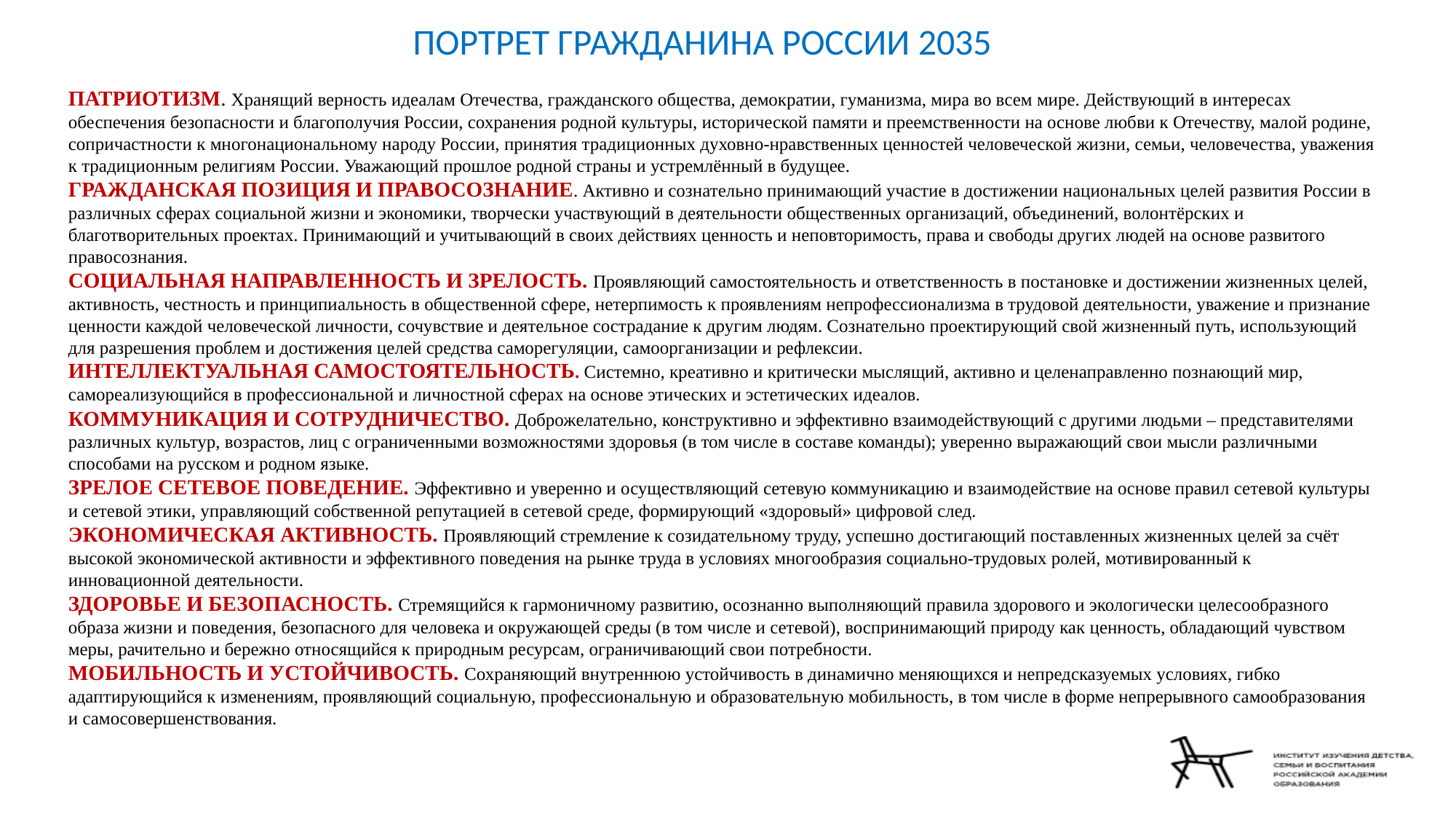

ПОРТРЕТ ГРАЖДАНИНА РОССИИ 2035
ПАТРИОТИЗМ. Хранящий верность идеалам Отечества, гражданского общества, демократии, гуманизма, мира во всем мире. Действующий в интересах обеспечения безопасности и благополучия России, сохранения родной культуры, исторической памяти и преемственности на основе любви к Отечеству, малой родине, сопричастности к многонациональному народу России, принятия традиционных духовно-нравственных ценностей человеческой жизни, семьи, человечества, уважения к традиционным религиям России. Уважающий прошлое родной страны и устремлённый в будущее.
ГРАЖДАНСКАЯ ПОЗИЦИЯ И ПРАВОСОЗНАНИЕ. Активно и сознательно принимающий участие в достижении национальных целей развития России в различных сферах социальной жизни и экономики, творчески участвующий в деятельности общественных организаций, объединений, волонтёрских и благотворительных проектах. Принимающий и учитывающий в своих действиях ценность и неповторимость, права и свободы других людей на основе развитого правосознания.
СОЦИАЛЬНАЯ НАПРАВЛЕННОСТЬ И ЗРЕЛОСТЬ. Проявляющий самостоятельность и ответственность в постановке и достижении жизненных целей, активность, честность и принципиальность в общественной сфере, нетерпимость к проявлениям непрофессионализма в трудовой деятельности, уважение и признание ценности каждой человеческой личности, сочувствие и деятельное сострадание к другим людям. Сознательно проектирующий свой жизненный путь, использующий для разрешения проблем и достижения целей средства саморегуляции, самоорганизации и рефлексии.
ИНТЕЛЛЕКТУАЛЬНАЯ САМОСТОЯТЕЛЬНОСТЬ. Системно, креативно и критически мыслящий, активно и целенаправленно познающий мир, самореализующийся в профессиональной и личностной сферах на основе этических и эстетических идеалов.
КОММУНИКАЦИЯ И СОТРУДНИЧЕСТВО. Доброжелательно, конструктивно и эффективно взаимодействующий с другими людьми – представителями различных культур, возрастов, лиц с ограниченными возможностями здоровья (в том числе в составе команды); уверенно выражающий свои мысли различными способами на русском и родном языке.
ЗРЕЛОЕ СЕТЕВОЕ ПОВЕДЕНИЕ. Эффективно и уверенно и осуществляющий сетевую коммуникацию и взаимодействие на основе правил сетевой культуры и сетевой этики, управляющий собственной репутацией в сетевой среде, формирующий «здоровый» цифровой след.
ЭКОНОМИЧЕСКАЯ АКТИВНОСТЬ. Проявляющий стремление к созидательному труду, успешно достигающий поставленных жизненных целей за счёт высокой экономической активности и эффективного поведения на рынке труда в условиях многообразия социально-трудовых ролей, мотивированный к инновационной деятельности.
ЗДОРОВЬЕ И БЕЗОПАСНОСТЬ. Стремящийся к гармоничному развитию, осознанно выполняющий правила здорового и экологически целесообразного образа жизни и поведения, безопасного для человека и окружающей среды (в том числе и сетевой), воспринимающий природу как ценность, обладающий чувством меры, рачительно и бережно относящийся к природным ресурсам, ограничивающий свои потребности.
МОБИЛЬНОСТЬ И УСТОЙЧИВОСТЬ. Сохраняющий внутреннюю устойчивость в динамично меняющихся и непредсказуемых условиях, гибко адаптирующийся к изменениям, проявляющий социальную, профессиональную и образовательную мобильность, в том числе в форме непрерывного самообразования и самосовершенствования.